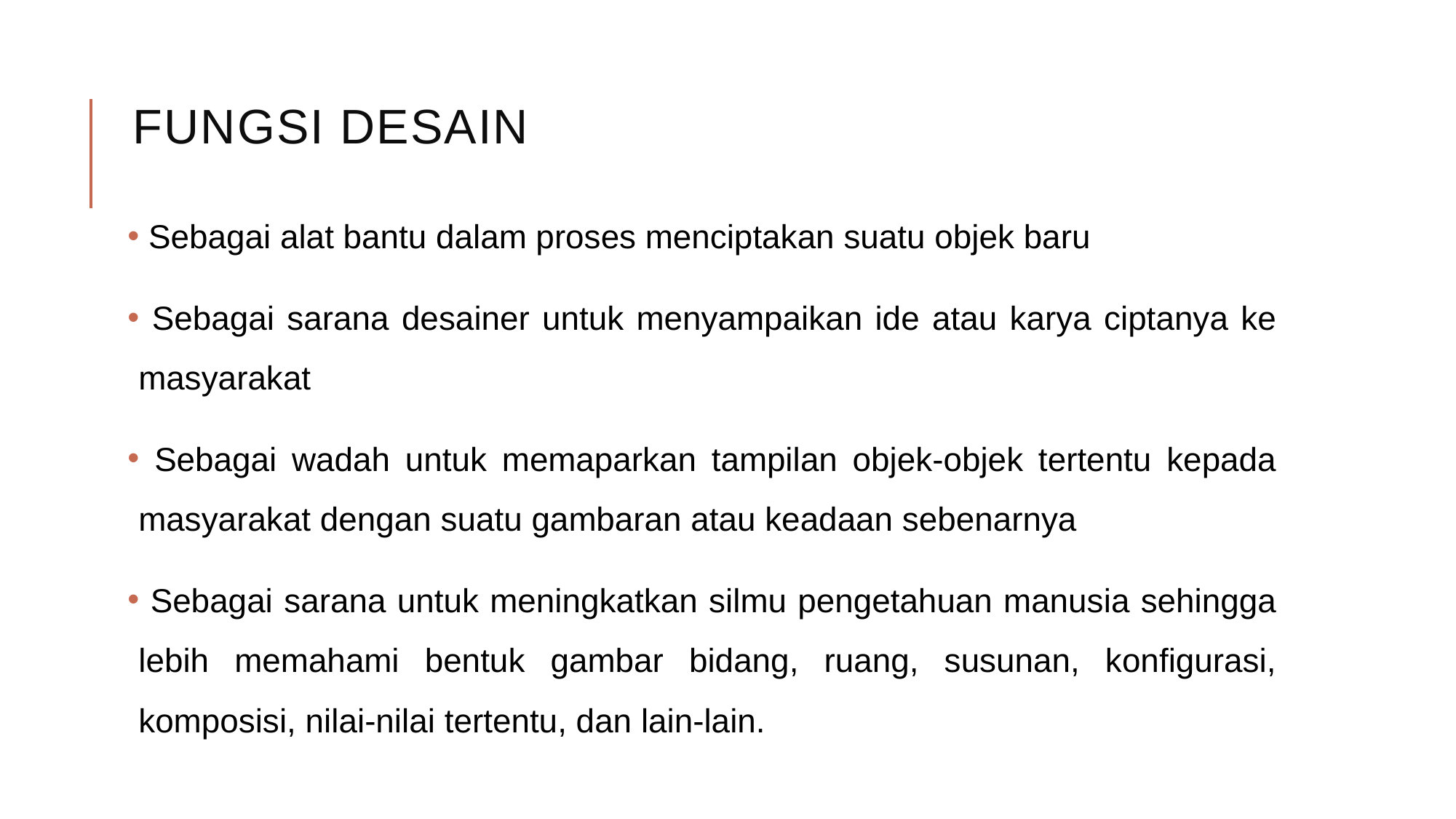

# Fungsi desain
 Sebagai alat bantu dalam proses menciptakan suatu objek baru
 Sebagai sarana desainer untuk menyampaikan ide atau karya ciptanya ke masyarakat
 Sebagai wadah untuk memaparkan tampilan objek-objek tertentu kepada masyarakat dengan suatu gambaran atau keadaan sebenarnya
 Sebagai sarana untuk meningkatkan silmu pengetahuan manusia sehingga lebih memahami bentuk gambar bidang, ruang, susunan, konfigurasi, komposisi, nilai-nilai tertentu, dan lain-lain.